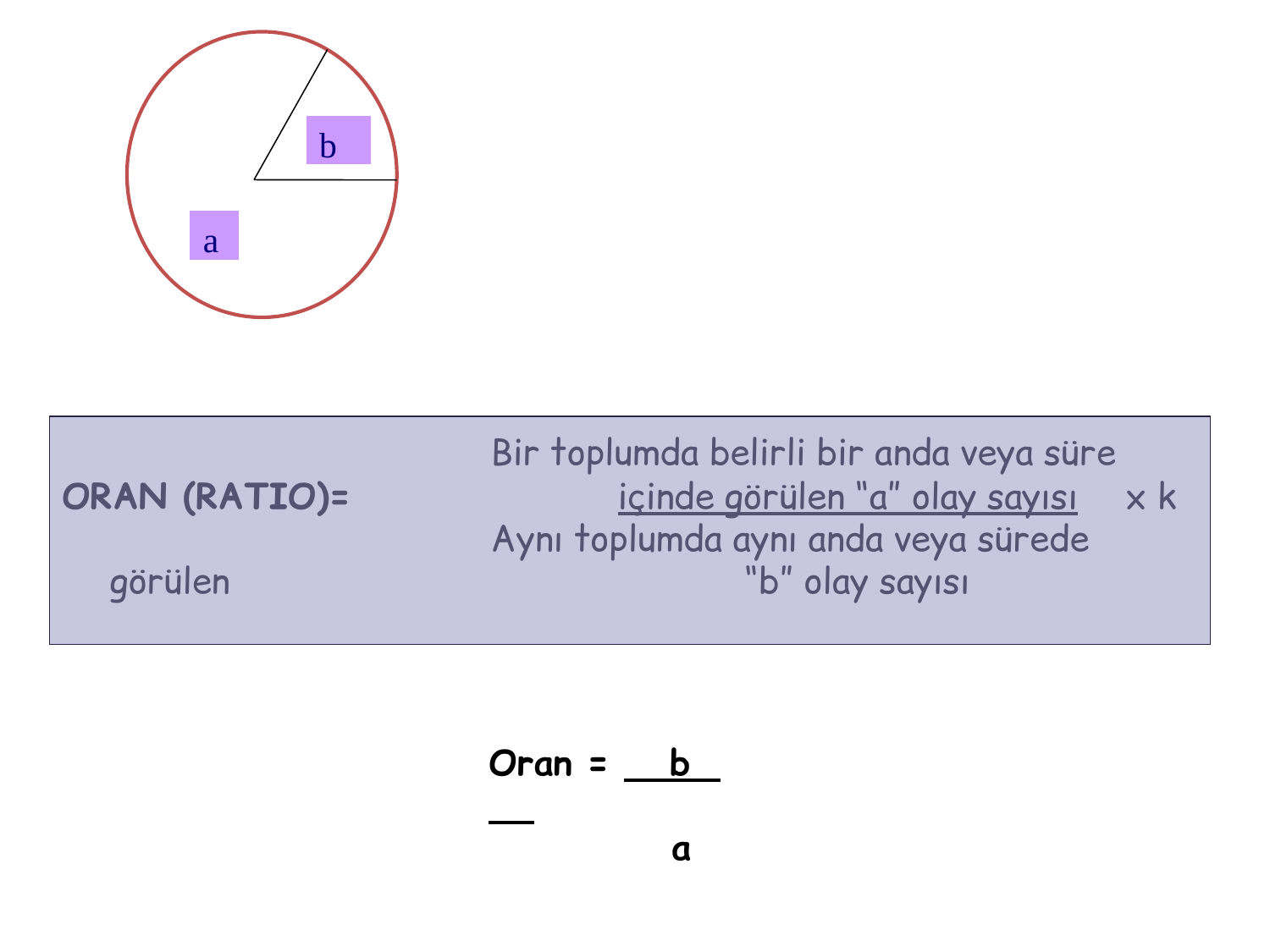

b

a

|  |
| --- |

				Bir toplumda belirli bir anda veya süre
ORAN (RATIO)=    		içinde görülen “a” olay sayısı	x k
				Aynı toplumda aynı anda veya sürede görülen 				“b” olay sayısı

Oran =    b
            a